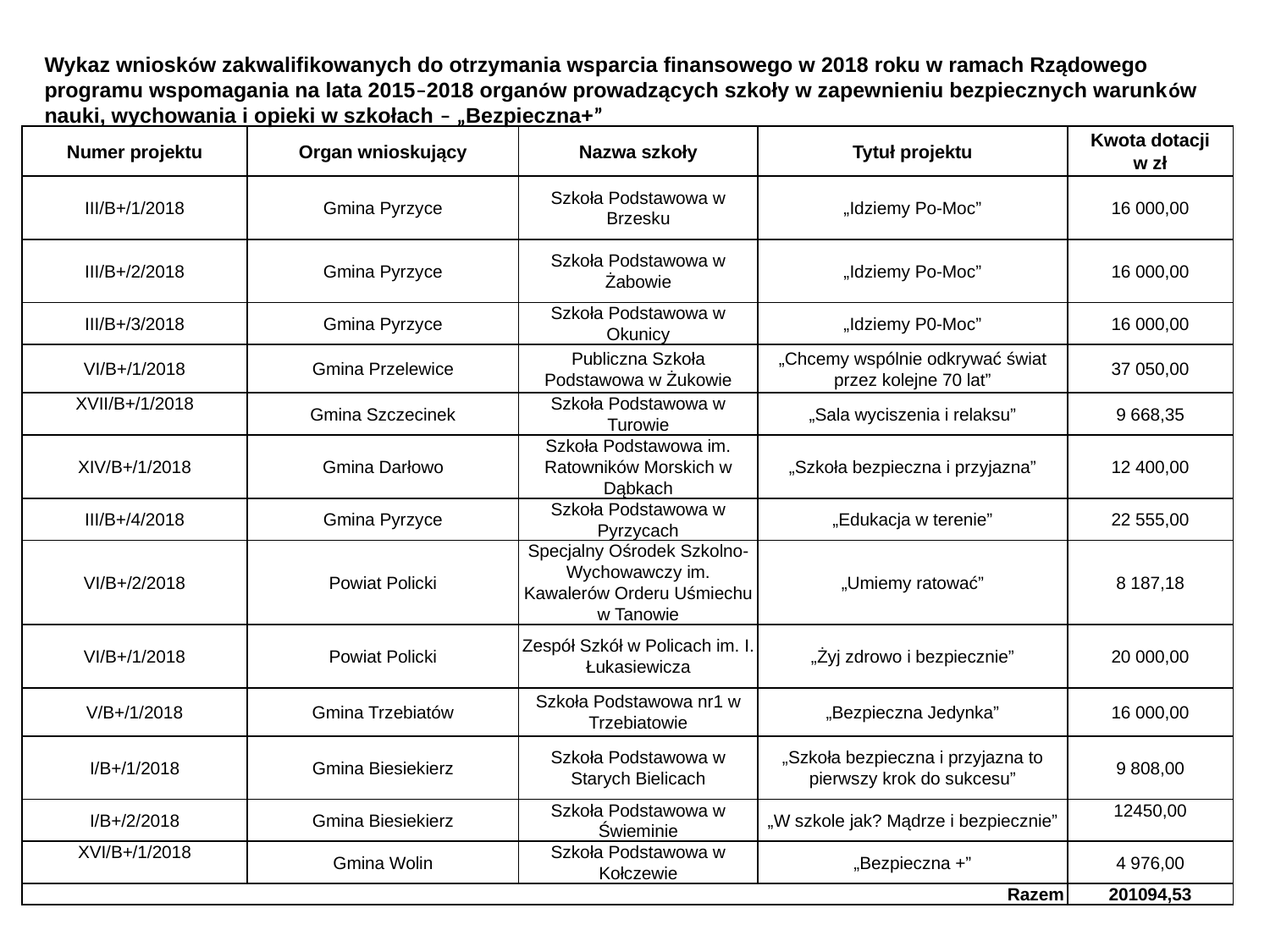

Wykaz wniosków zakwalifikowanych do otrzymania wsparcia finansowego w 2018 roku w ramach Rządowego programu wspomagania na lata 2015–2018 organów prowadzących szkoły w zapewnieniu bezpiecznych warunków nauki, wychowania i opieki w szkołach – „Bezpieczna+”
| Numer projektu | Organ wnioskujący | Nazwa szkoły | Tytuł projektu | Kwota dotacji w zł |
| --- | --- | --- | --- | --- |
| III/B+/1/2018 | Gmina Pyrzyce | Szkoła Podstawowa w Brzesku | „Idziemy Po-Moc” | 16 000,00 |
| III/B+/2/2018 | Gmina Pyrzyce | Szkoła Podstawowa w Żabowie | „Idziemy Po-Moc” | 16 000,00 |
| III/B+/3/2018 | Gmina Pyrzyce | Szkoła Podstawowa w Okunicy | „Idziemy P0-Moc” | 16 000,00 |
| VI/B+/1/2018 | Gmina Przelewice | Publiczna Szkoła Podstawowa w Żukowie | „Chcemy wspólnie odkrywać świat przez kolejne 70 lat” | 37 050,00 |
| XVII/B+/1/2018 | Gmina Szczecinek | Szkoła Podstawowa w Turowie | „Sala wyciszenia i relaksu” | 9 668,35 |
| XIV/B+/1/2018 | Gmina Darłowo | Szkoła Podstawowa im. Ratowników Morskich w Dąbkach | „Szkoła bezpieczna i przyjazna” | 12 400,00 |
| III/B+/4/2018 | Gmina Pyrzyce | Szkoła Podstawowa w Pyrzycach | „Edukacja w terenie” | 22 555,00 |
| VI/B+/2/2018 | Powiat Policki | Specjalny Ośrodek Szkolno-Wychowawczy im. Kawalerów Orderu Uśmiechu w Tanowie | „Umiemy ratować” | 8 187,18 |
| VI/B+/1/2018 | Powiat Policki | Zespół Szkół w Policach im. I. Łukasiewicza | „Żyj zdrowo i bezpiecznie” | 20 000,00 |
| V/B+/1/2018 | Gmina Trzebiatów | Szkoła Podstawowa nr1 w Trzebiatowie | „Bezpieczna Jedynka” | 16 000,00 |
| I/B+/1/2018 | Gmina Biesiekierz | Szkoła Podstawowa w Starych Bielicach | „Szkoła bezpieczna i przyjazna to pierwszy krok do sukcesu” | 9 808,00 |
| I/B+/2/2018 | Gmina Biesiekierz | Szkoła Podstawowa w Świeminie | „W szkole jak? Mądrze i bezpiecznie” | 12450,00 |
| XVI/B+/1/2018 | Gmina Wolin | Szkoła Podstawowa w Kołczewie | „Bezpieczna +” | 4 976,00 |
| Razem |  |  |  | 201094,53 |